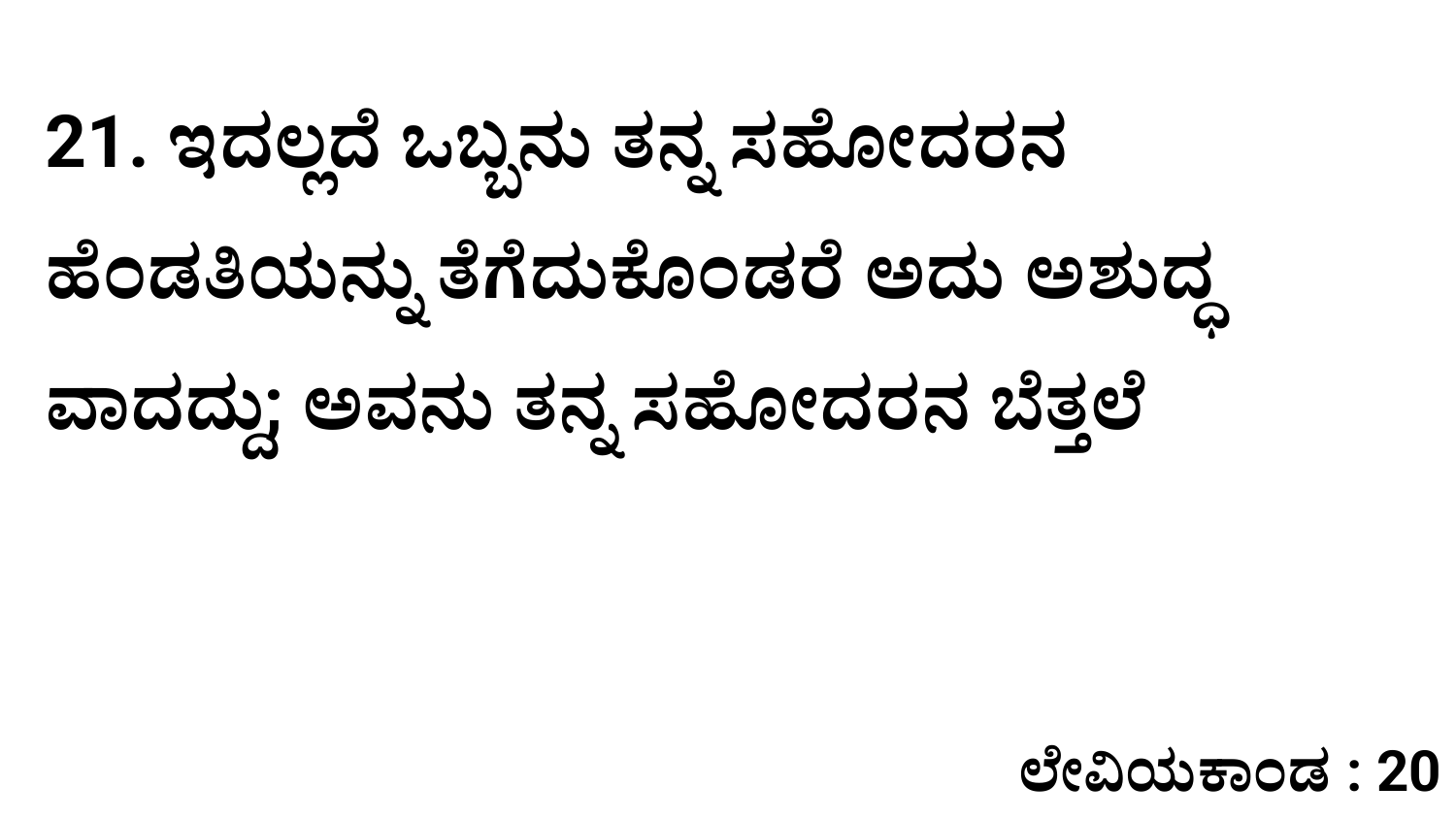

21. ಇದಲ್ಲದೆ ಒಬ್ಬನು ತನ್ನ ಸಹೋದರನ ಹೆಂಡತಿಯನ್ನು ತೆಗೆದುಕೊಂಡರೆ ಅದು ಅಶುದ್ಧ ವಾದದ್ದು; ಅವನು ತನ್ನ ಸಹೋದರನ ಬೆತ್ತಲೆ
ಲೇವಿಯಕಾಂಡ : 20